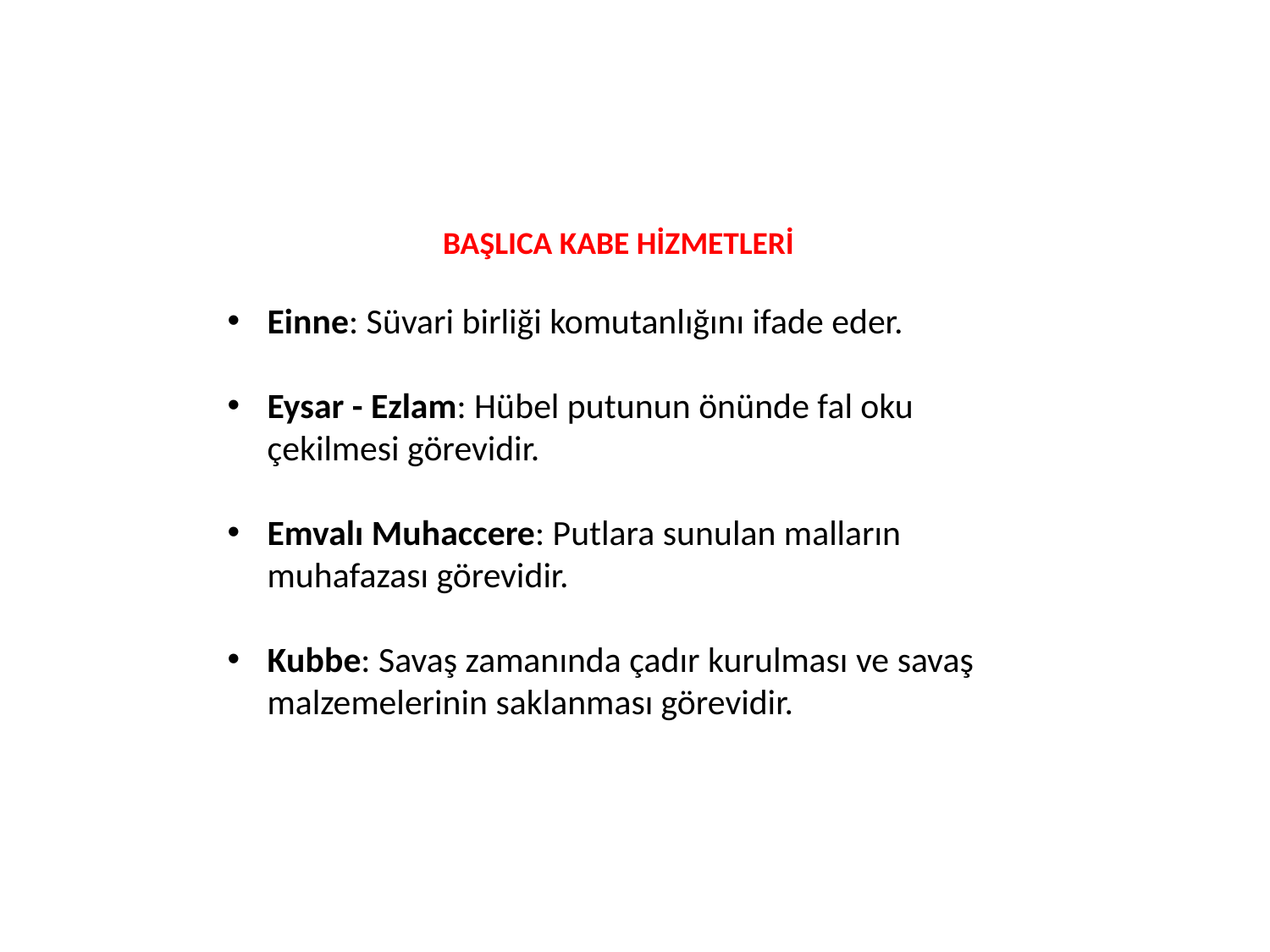

BAŞLICA KABE HİZMETLERİ

Einne: Süvari birliği komutanlığını ifade eder.

Eysar - Ezlam: Hübel putunun önünde fal oku çekilmesi görevidir.

Emvalı Muhaccere: Putlara sunulan malların muhafazası görevidir.

Kubbe: Savaş zamanında çadır kurulması ve savaş malzemelerinin saklanması görevidir.